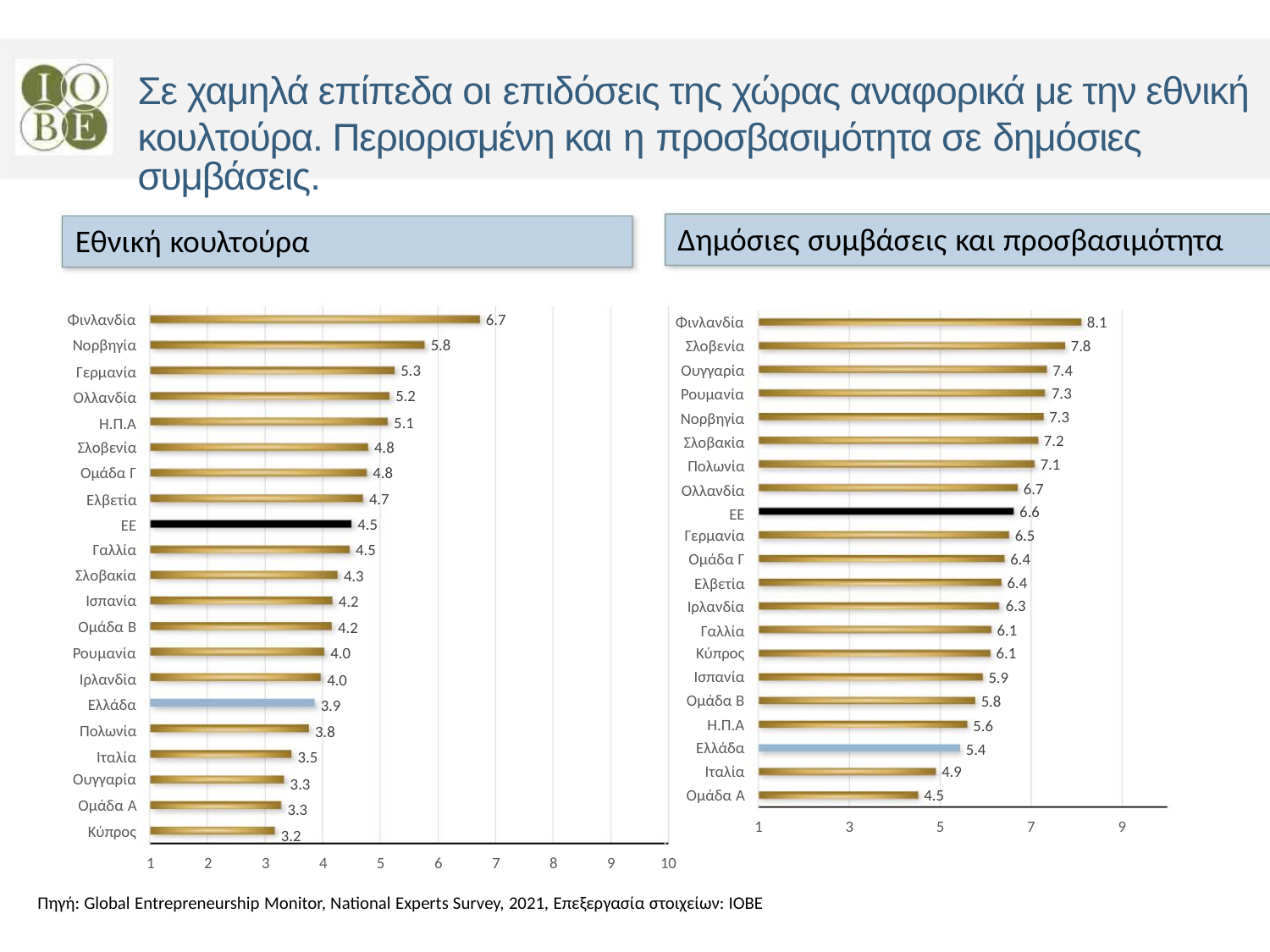

Σε χαμηλά επίπεδα οι επιδόσεις της χώρας αναφορικά με την εθνική
κουλτούρα. Περιορισμένη και η προσβασιμότητα σε δημόσιες συμβάσεις.
Δημόσιες συμβάσεις και προσβασιμότητα
Εθνική κουλτούρα
Φινλανδία
Νορβηγία
Γερμανία
Ολλανδία
Η.Π.Α
6.7
8.1
7.8
7.4
Φινλανδία
Σλοβενία
Ουγγαρία
Ρουμανία
Νορβηγία
Σλοβακία
Πολωνία
Ολλανδία
EE
5.8
5.3
5.2
5.1
7.3
7.3
7.2
7.1
6.7
Σλοβενία
Ομάδα Γ
Ελβετία
EE
4.8
4.8
4.7
6.6
6.5
4.5
4.5
4.3
4.2
4.2
4.0
4.0
3.9
3.8
3.5
3.3
3.3
3.2
Γερμανία
Ομάδα Γ
Ελβετία
Ιρλανδία
Γαλλία
Γαλλία
6.4
Σλοβακία
Ισπανία
Ομάδα Β
Ρουμανία
Ιρλανδία
Ελλάδα
Πολωνία
Ιταλία
6.4
6.3
6.1
6.1
5.9
5.8
5.6
5.4
Κύπρος
Ισπανία
Ομάδα Β
Η.Π.Α
Ελλάδα
Ιταλία
4.9
4.5
Ουγγαρία
Ομάδα Α
Κύπρος
Ομάδα Α
1
3
5
7
9
1
2
3
4
5
6
7
8
9
10
Πηγή: Global Entrepreneurship Monitor, National Experts Survey, 2021, Επεξεργασία στοιχείων: ΙΟΒΕ